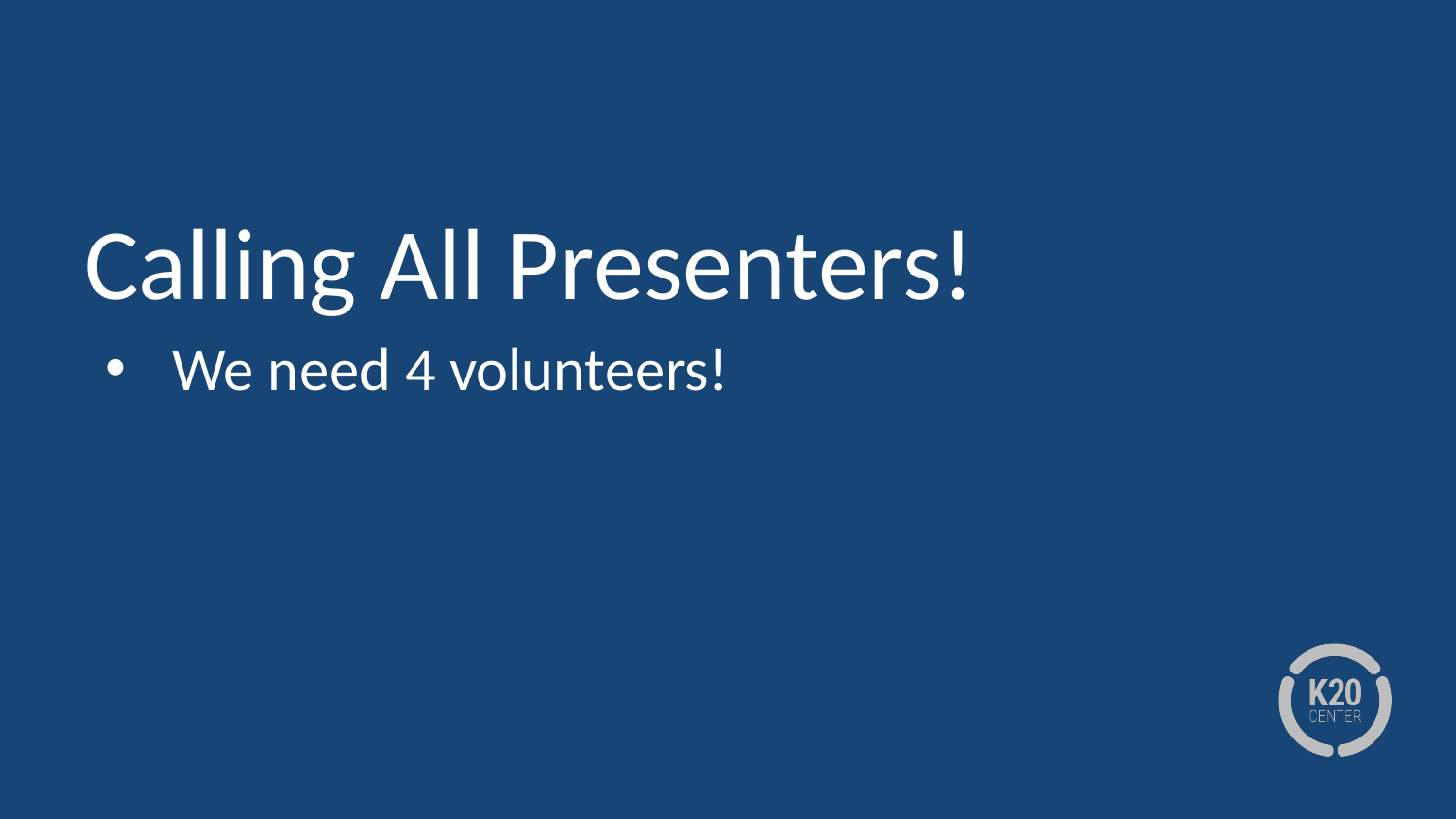

# Calling All Presenters!
We need 4 volunteers!